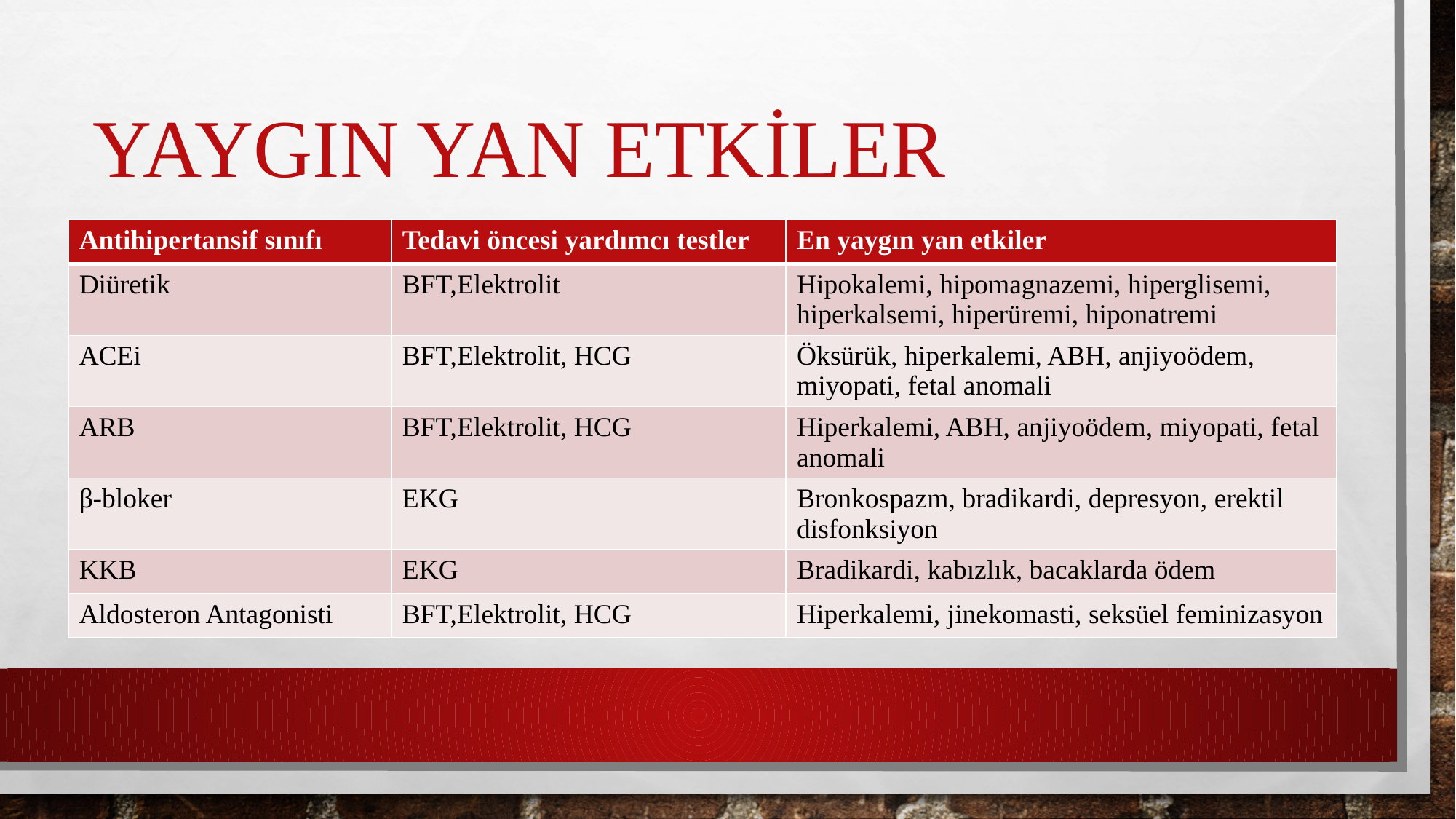

# Yaygın yan etkiler
| Antihipertansif sınıfı | Tedavi öncesi yardımcı testler | En yaygın yan etkiler |
| --- | --- | --- |
| Diüretik | BFT,Elektrolit | Hipokalemi, hipomagnazemi, hiperglisemi, hiperkalsemi, hiperüremi, hiponatremi |
| ACEi | BFT,Elektrolit, HCG | Öksürük, hiperkalemi, ABH, anjiyoödem, miyopati, fetal anomali |
| ARB | BFT,Elektrolit, HCG | Hiperkalemi, ABH, anjiyoödem, miyopati, fetal anomali |
| β-bloker | EKG | Bronkospazm, bradikardi, depresyon, erektil disfonksiyon |
| KKB | EKG | Bradikardi, kabızlık, bacaklarda ödem |
| Aldosteron Antagonisti | BFT,Elektrolit, HCG | Hiperkalemi, jinekomasti, seksüel feminizasyon |